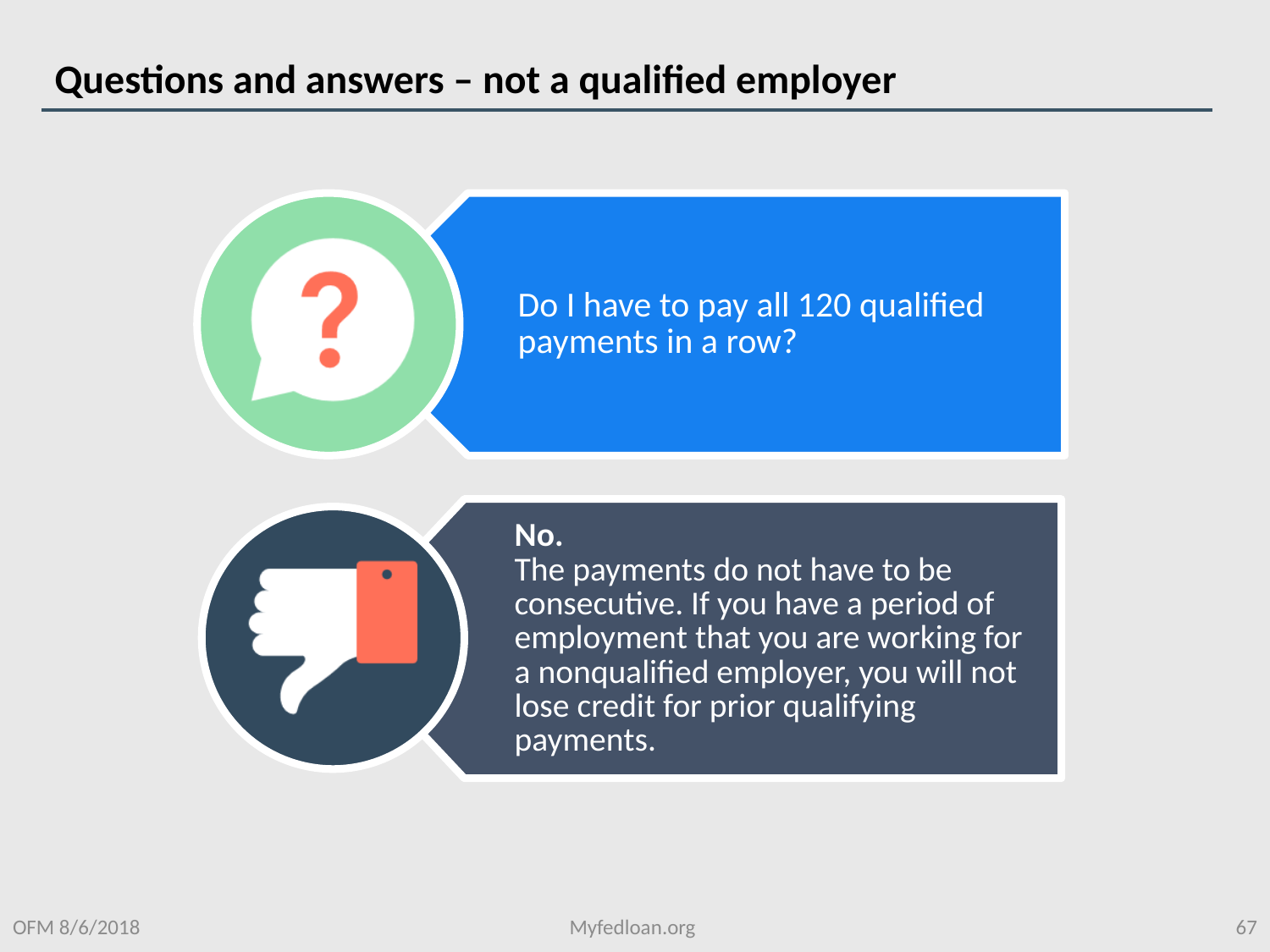

# Questions and answers – not a qualified employer
Do I have to pay all 120 qualified payments in a row?

No.
The payments do not have to be consecutive. If you have a period of employment that you are working for a nonqualified employer, you will not lose credit for prior qualifying payments.

OFM 8/6/2018
Myfedloan.org
67